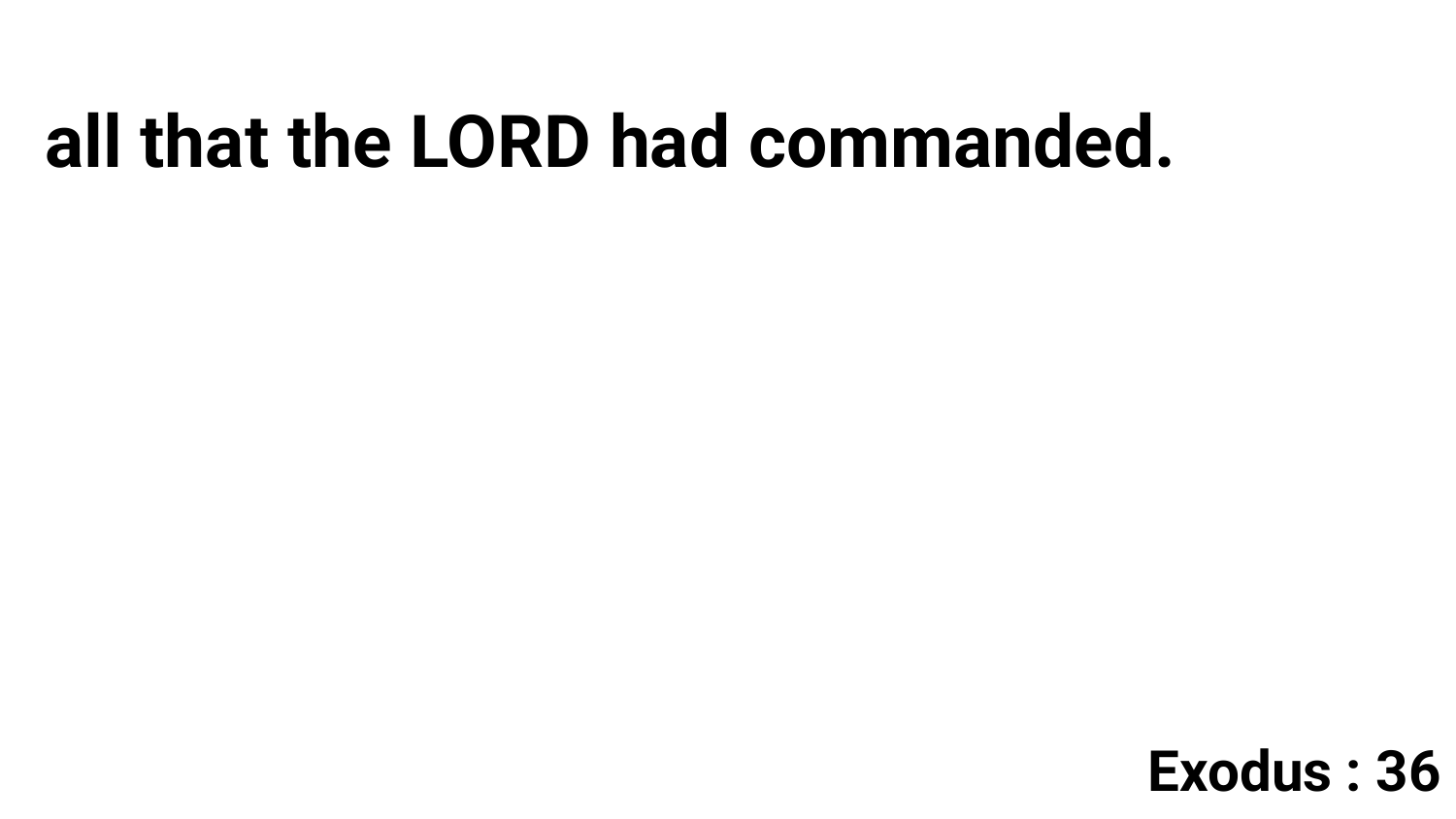

all that the LORD had commanded.
Exodus : 36